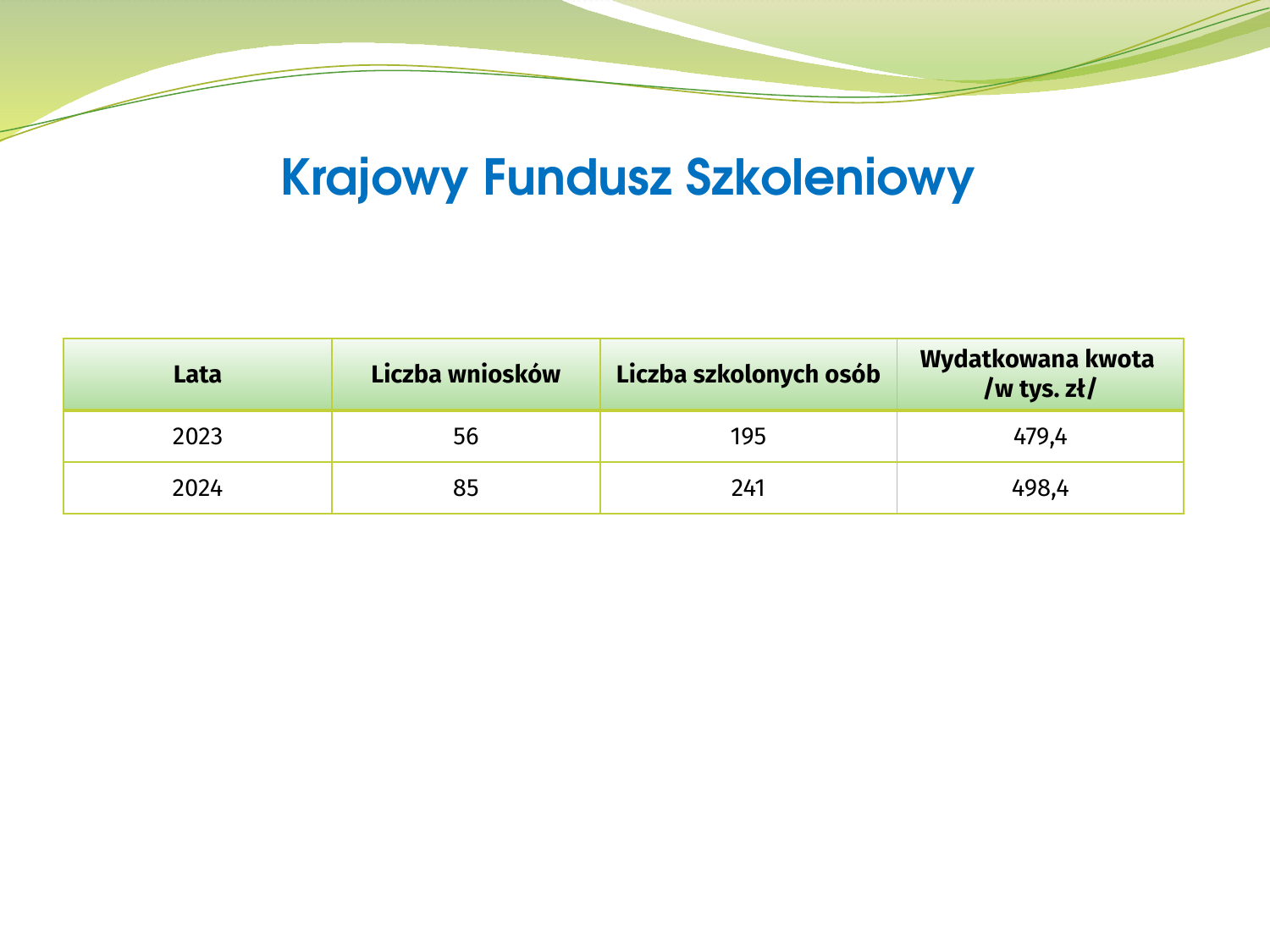

Krajowy Fundusz Szkoleniowy
| Lata | Liczba wniosków | Liczba szkolonych osób | Wydatkowana kwota /w tys. zł/ |
| --- | --- | --- | --- |
| 2023 | 56 | 195 | 479,4 |
| 2024 | 85 | 241 | 498,4 |